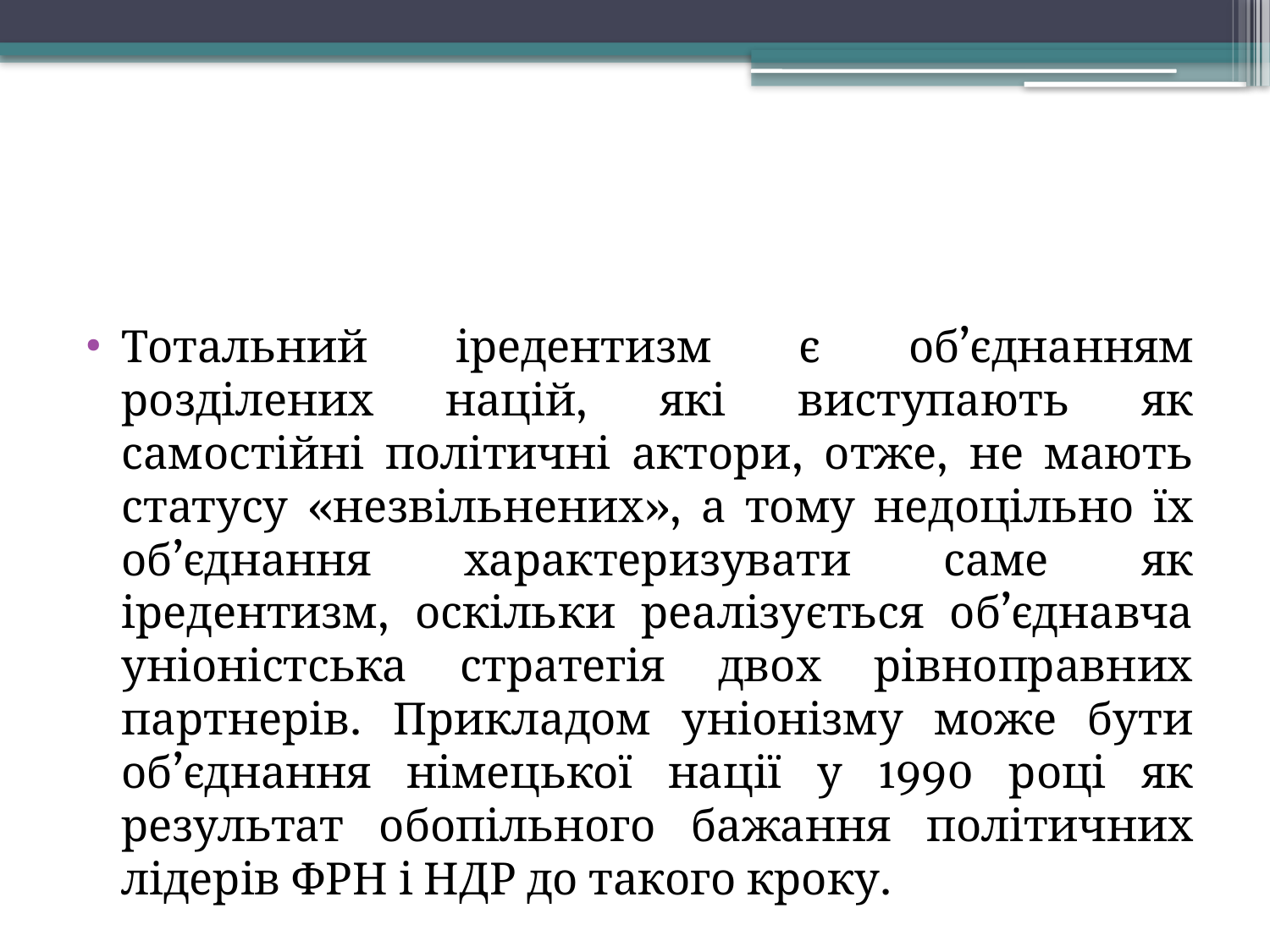

#
Тотальний іредентизм є об’єднанням розділених націй, які виступають як самостійні політичні актори, отже, не мають статусу «незвільнених», а тому недоцільно їх об’єднання характеризувати саме як іредентизм, оскільки реалізується об’єднавча уніоністська стратегія двох рівноправних партнерів. Прикладом уніонізму може бути об’єднання німецької нації у 1990 році як результат обопільного бажання політичних лідерів ФРН і НДР до такого кроку.